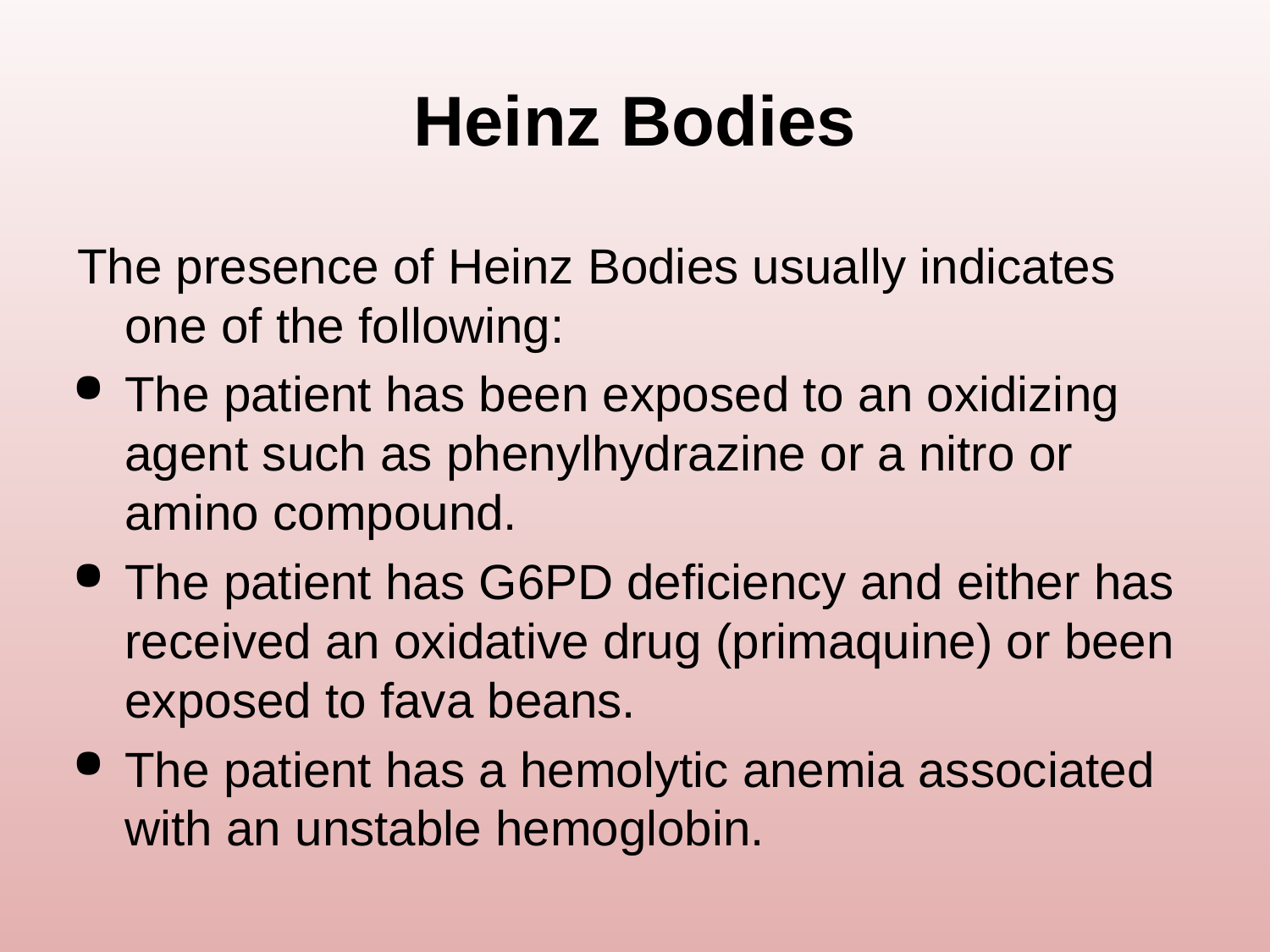

# Heinz Bodies
The presence of Heinz Bodies usually indicates one of the following:
The patient has been exposed to an oxidizing agent such as phenylhydrazine or a nitro or amino compound.
The patient has G6PD deficiency and either has received an oxidative drug (primaquine) or been exposed to fava beans.
The patient has a hemolytic anemia associated with an unstable hemoglobin.